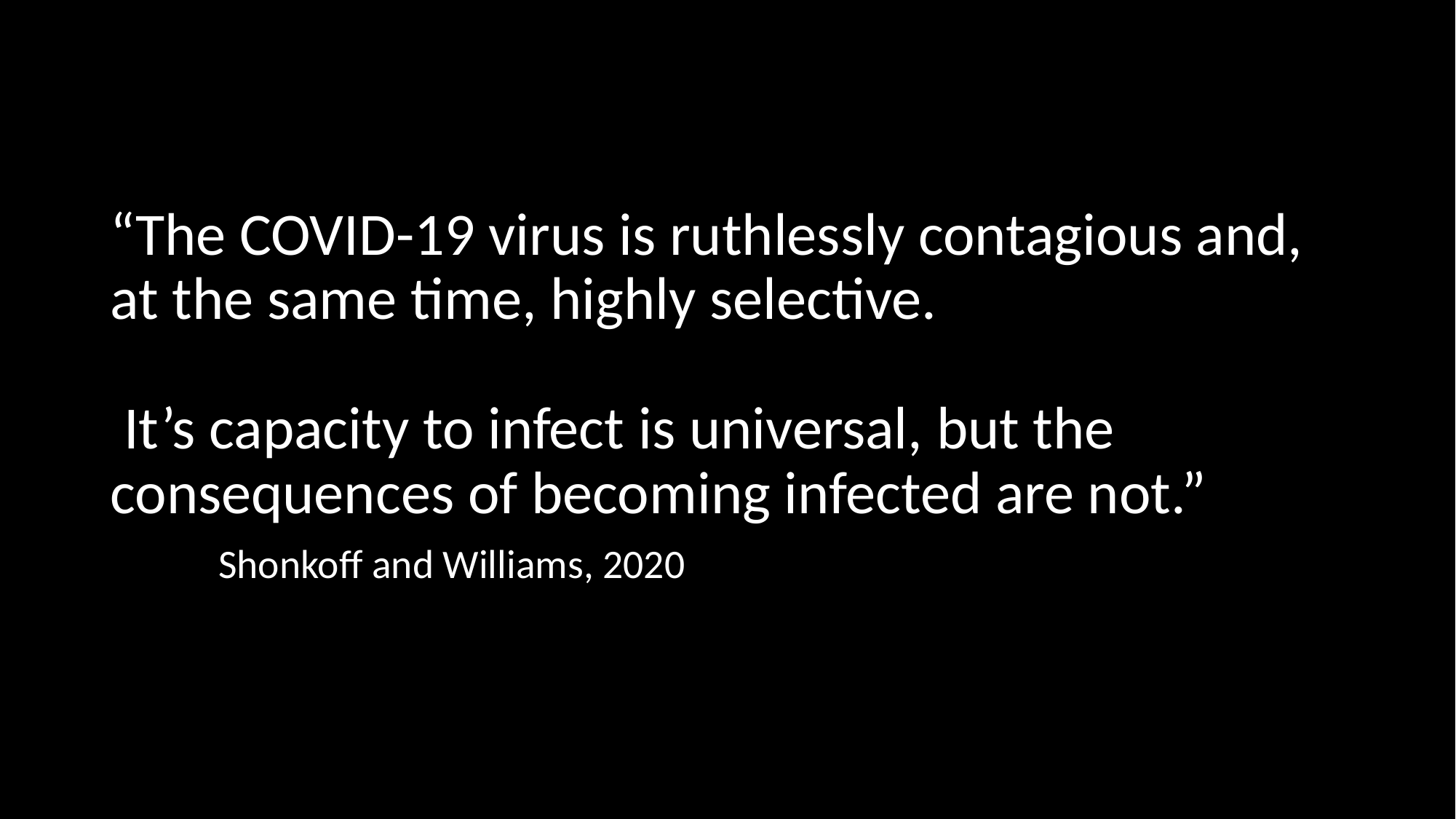

# “The COVID-19 virus is ruthlessly contagious and, at the same time, highly selective. It’s capacity to infect is universal, but the consequences of becoming infected are not.” Shonkoff and Williams, 2020